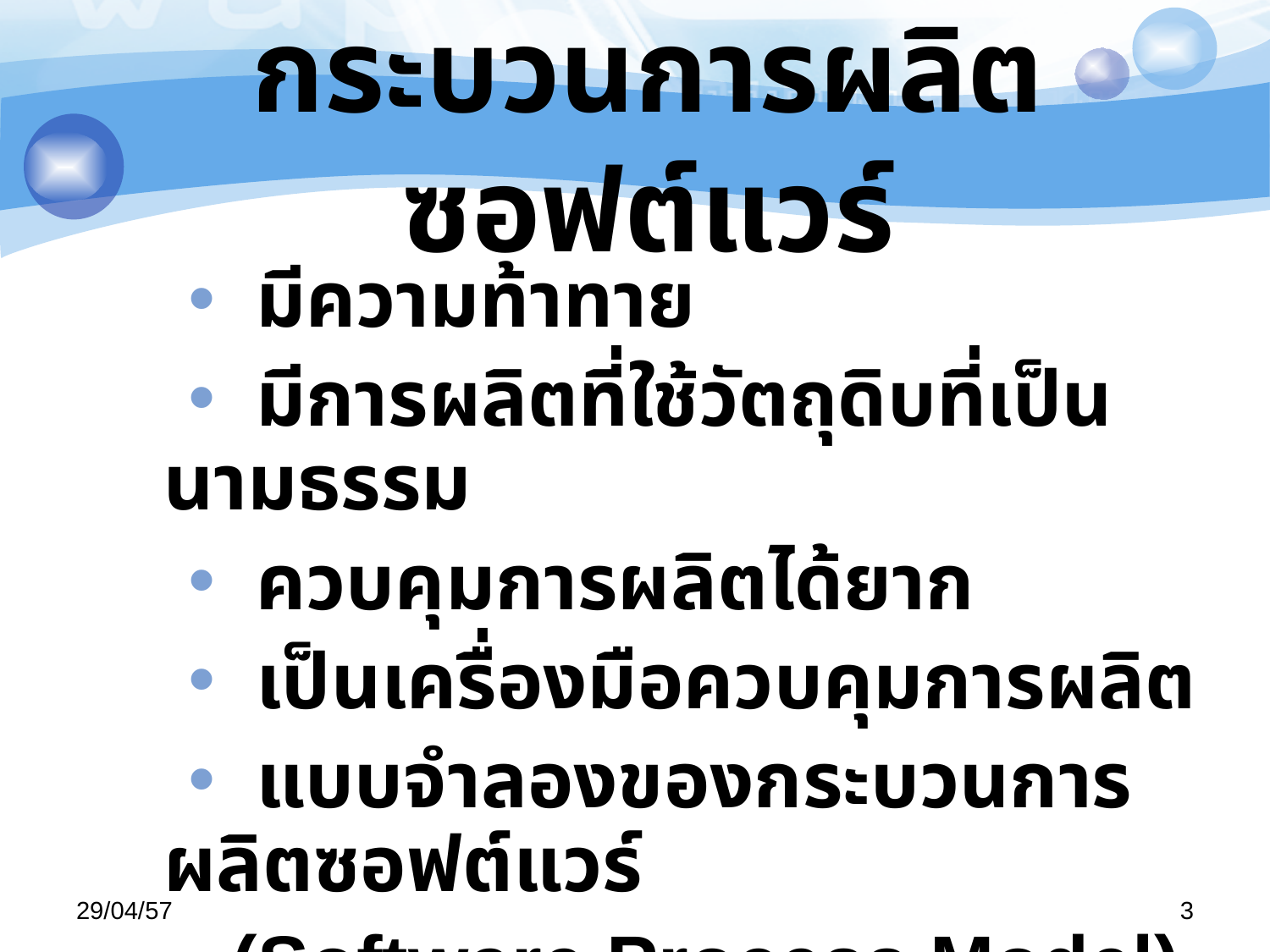

# กระบวนการผลิตซอฟต์แวร์
  มีความท้าทาย
  มีการผลิตที่ใช้วัตถุดิบที่เป็นนามธรรม
  ควบคุมการผลิตได้ยาก
  เป็นเครื่องมือควบคุมการผลิต
  แบบจำลองของกระบวนการผลิตซอฟต์แวร์
  (Software Process Model)

29/04/57
3